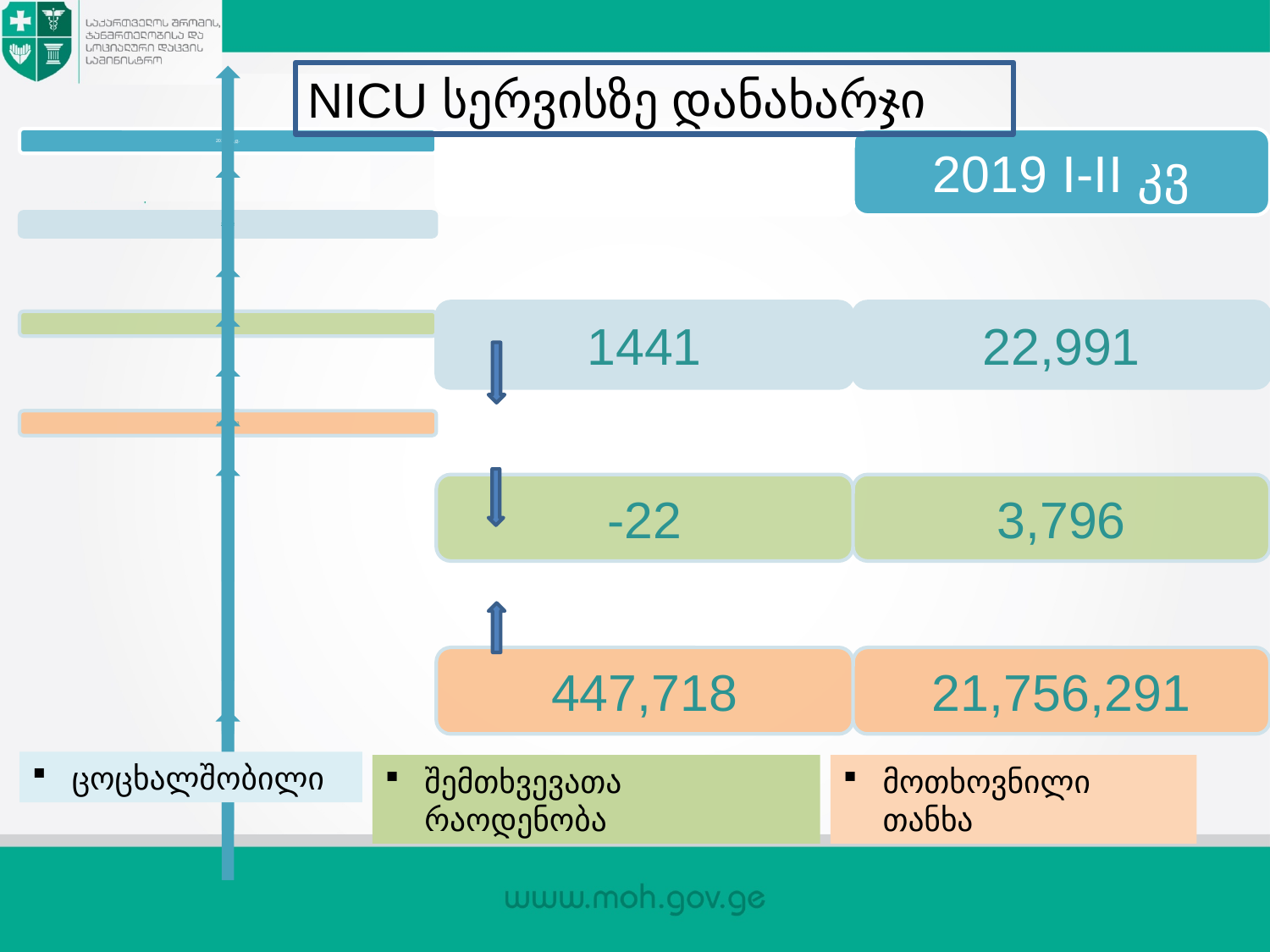

NICU სერვისზე დანახარჯი
2018 I-II კვ.
24,432
3,818
2019 I-II კვ
22,991
3,796
21,308,573
21,756,291
1441
-22
447,718

ცოცხალშობილი
შემთხვევათა რაოდენობა
მოთხოვნილი თანხა